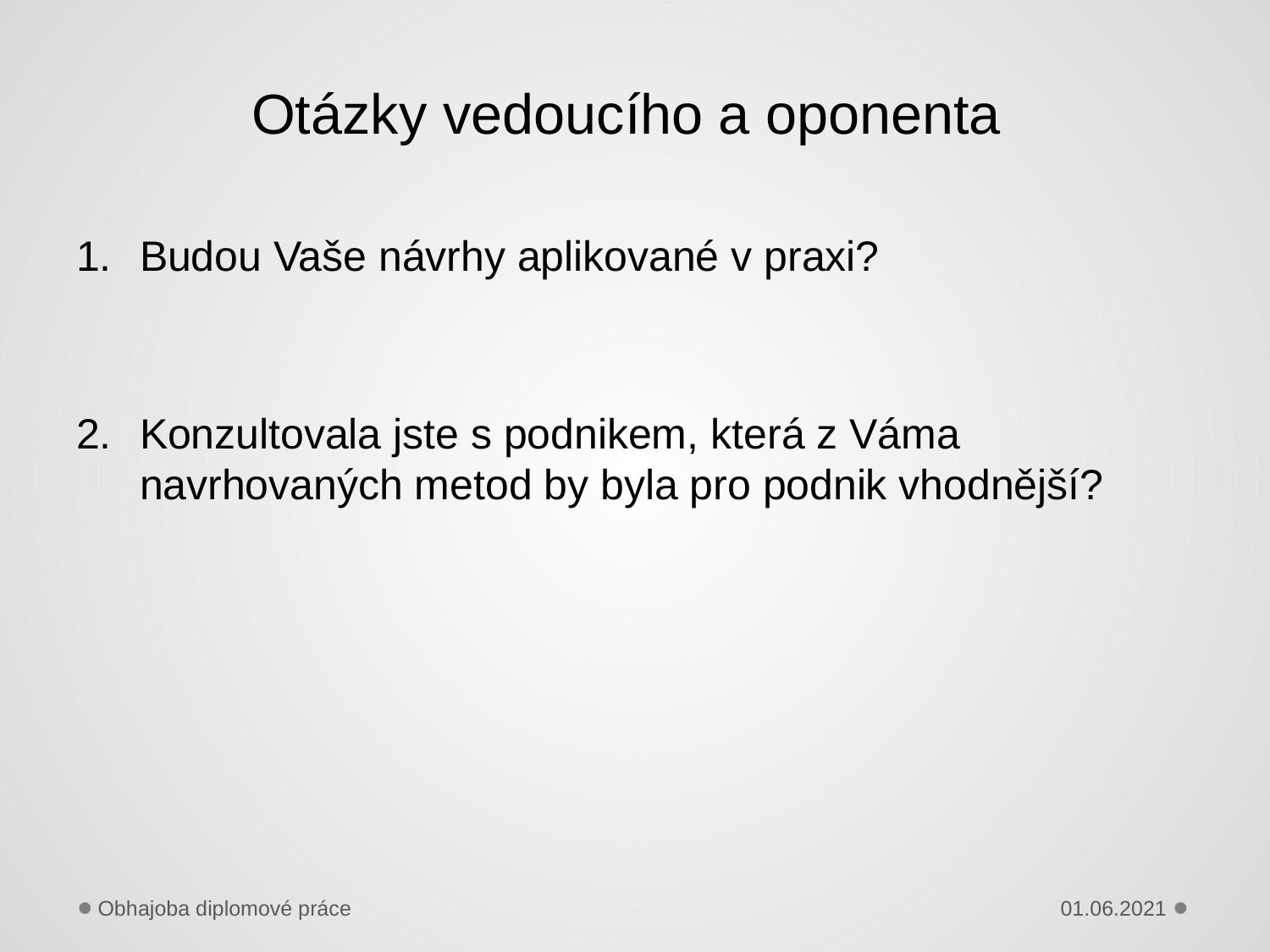

# Otázky vedoucího a oponenta
Budou Vaše návrhy aplikované v praxi?

Konzultovala jste s podnikem, která z Váma navrhovaných metod by byla pro podnik vhodnější?
Obhajoba diplomové práce
01.06.2021